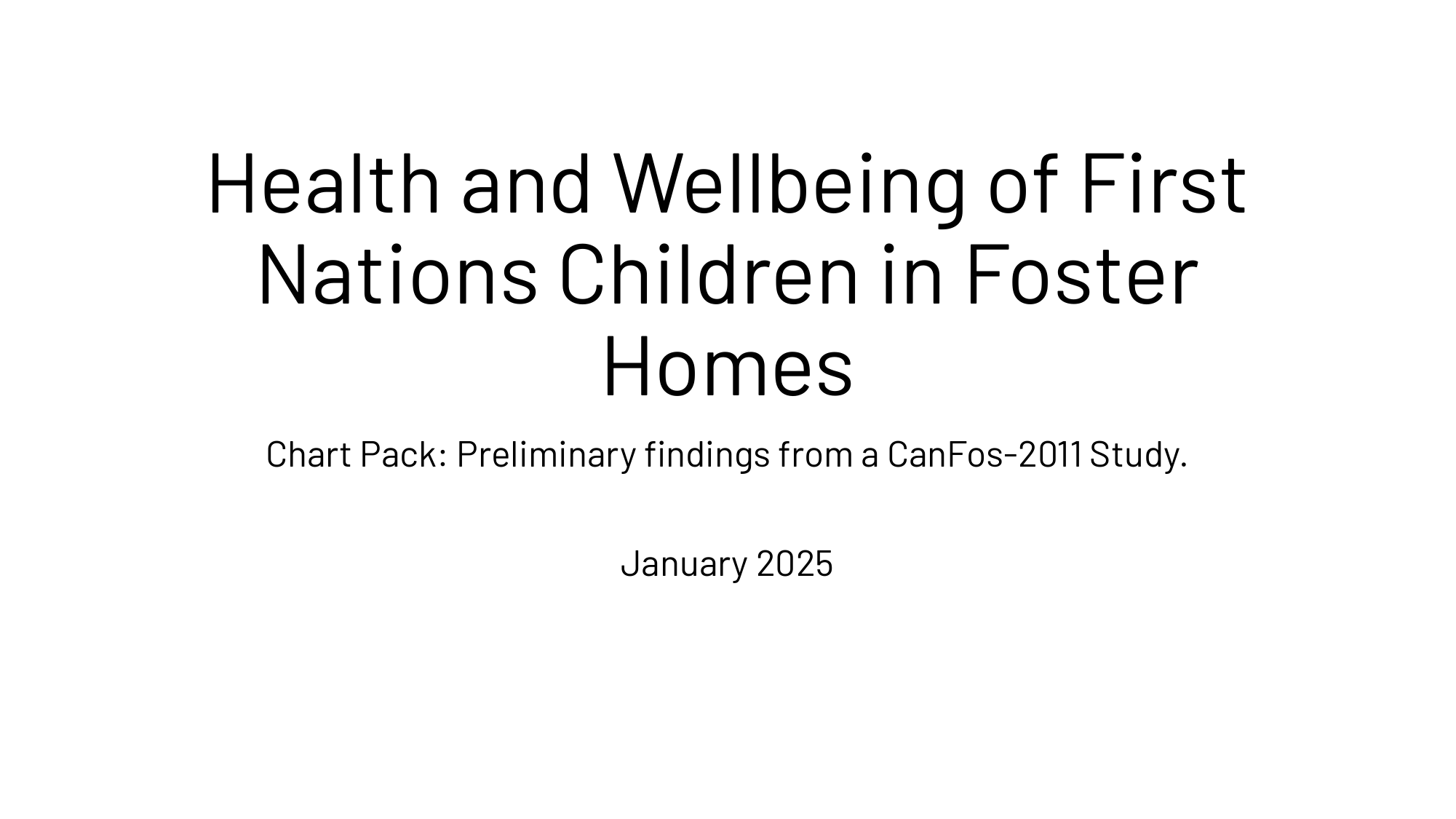

# Health and Wellbeing of First Nations Children in Foster Homes
Chart Pack: Preliminary findings from a CanFos-2011 Study.

January 2025